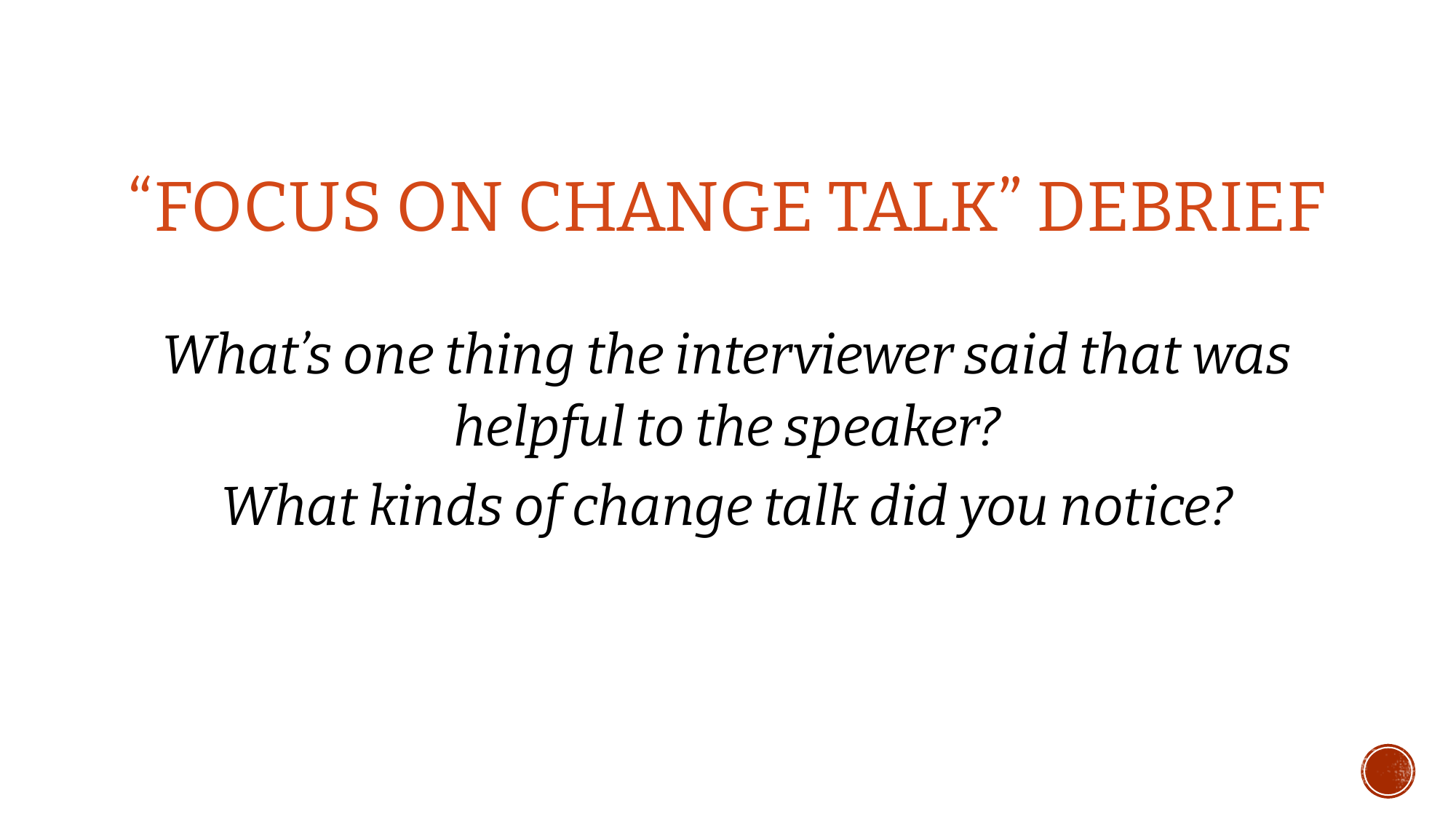

# “Focus on Change Talk” Debrief
What’s one thing the interviewer said that was helpful to the speaker?
What kinds of change talk did you notice?